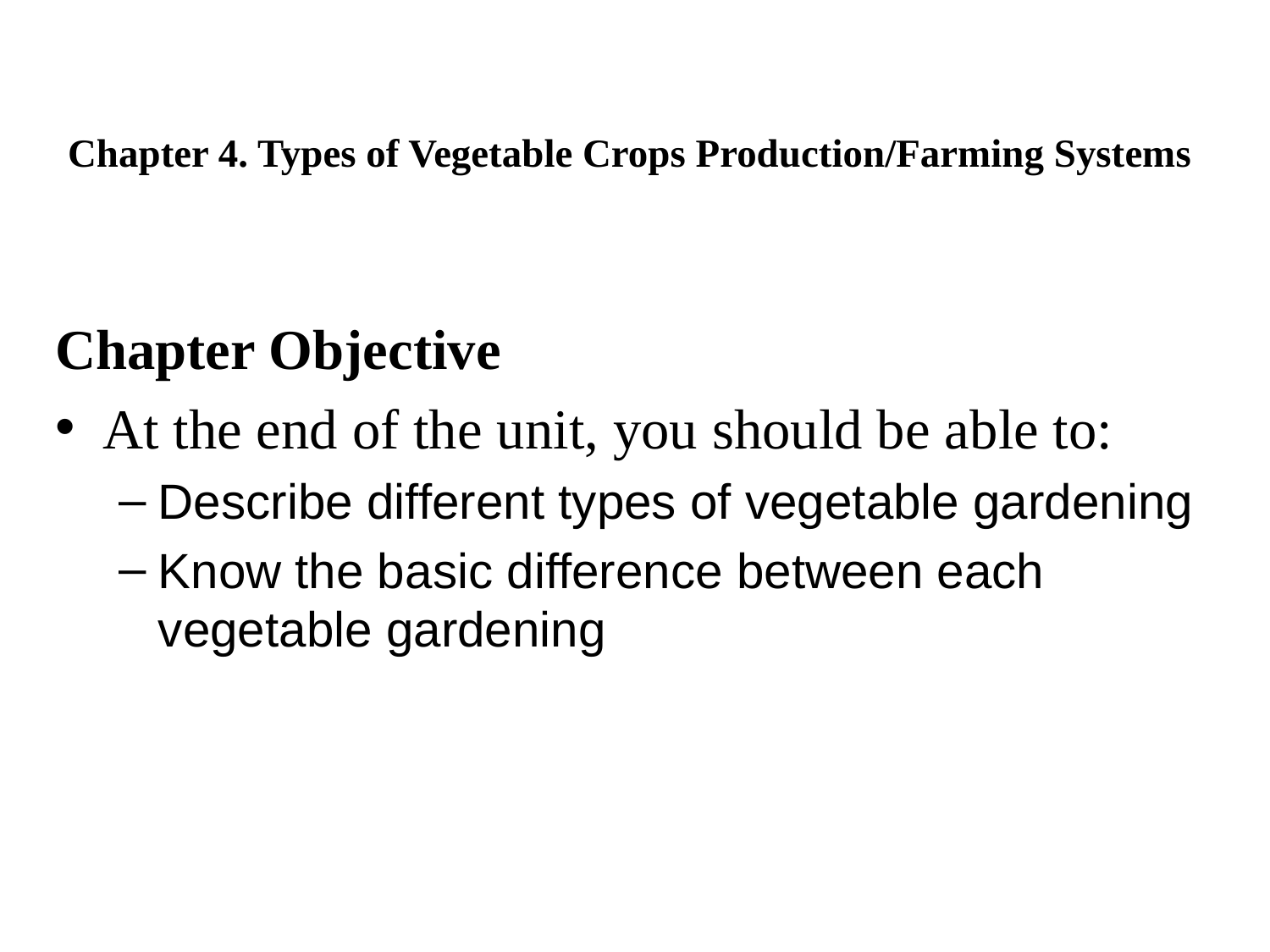

# Chapter 4. Types of Vegetable Crops Production/Farming Systems
Chapter Objective
At the end of the unit, you should be able to:
Describe different types of vegetable gardening
Know the basic difference between each vegetable gardening